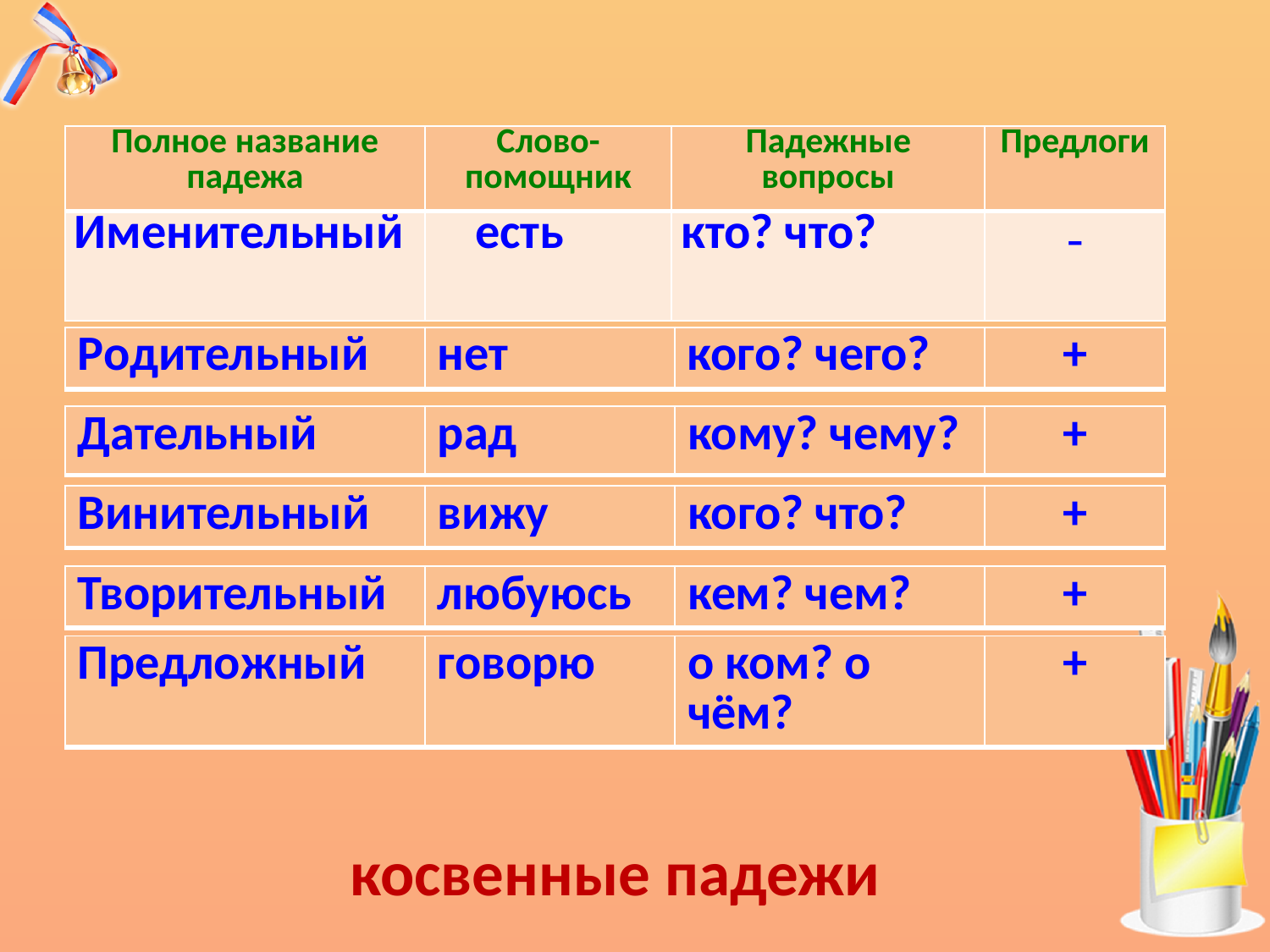

| Полное название падежа | Слово-помощник | Падежные вопросы | Предлоги |
| --- | --- | --- | --- |
| Именительный | есть | кто? что? | - |
| Родительный | нет | кого? чего? | + |
| --- | --- | --- | --- |
| Дательный | рад | кому? чему? | + |
| --- | --- | --- | --- |
| Винительный | вижу | кого? что? | + |
| --- | --- | --- | --- |
| Творительный | любуюсь | кем? чем? | + |
| --- | --- | --- | --- |
| Предложный | говорю | о ком? о чём? | + |
| --- | --- | --- | --- |
косвенные падежи